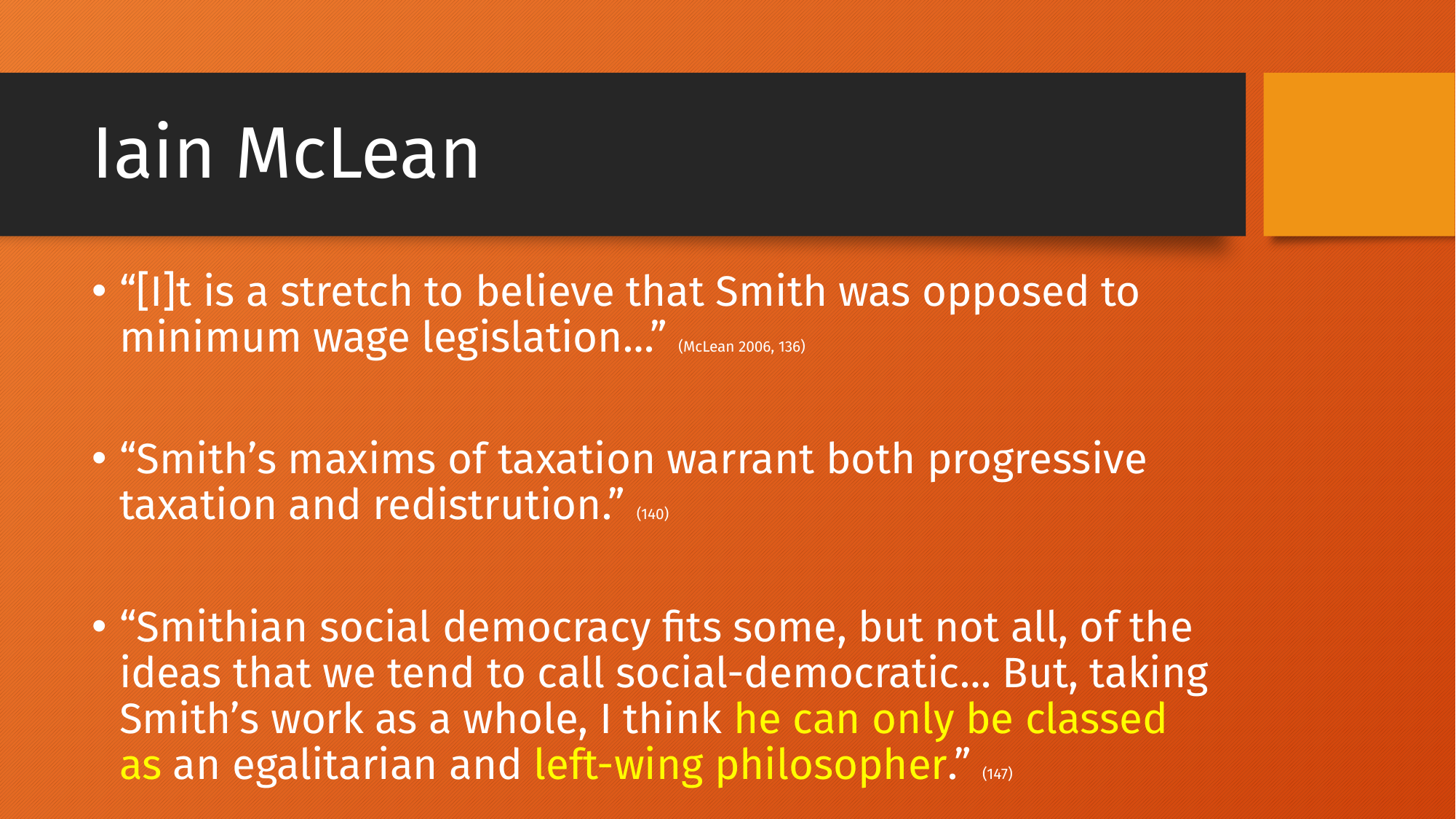

# Iain McLean
“[I]t is a stretch to believe that Smith was opposed to minimum wage legislation…” (McLean 2006, 136)

“Smith’s maxims of taxation warrant both progressive taxation and redistrution.” (140)

“Smithian social democracy fits some, but not all, of the ideas that we tend to call social-democratic… But, taking Smith’s work as a whole, I think he can only be classed as an egalitarian and left-wing philosopher.” (147)